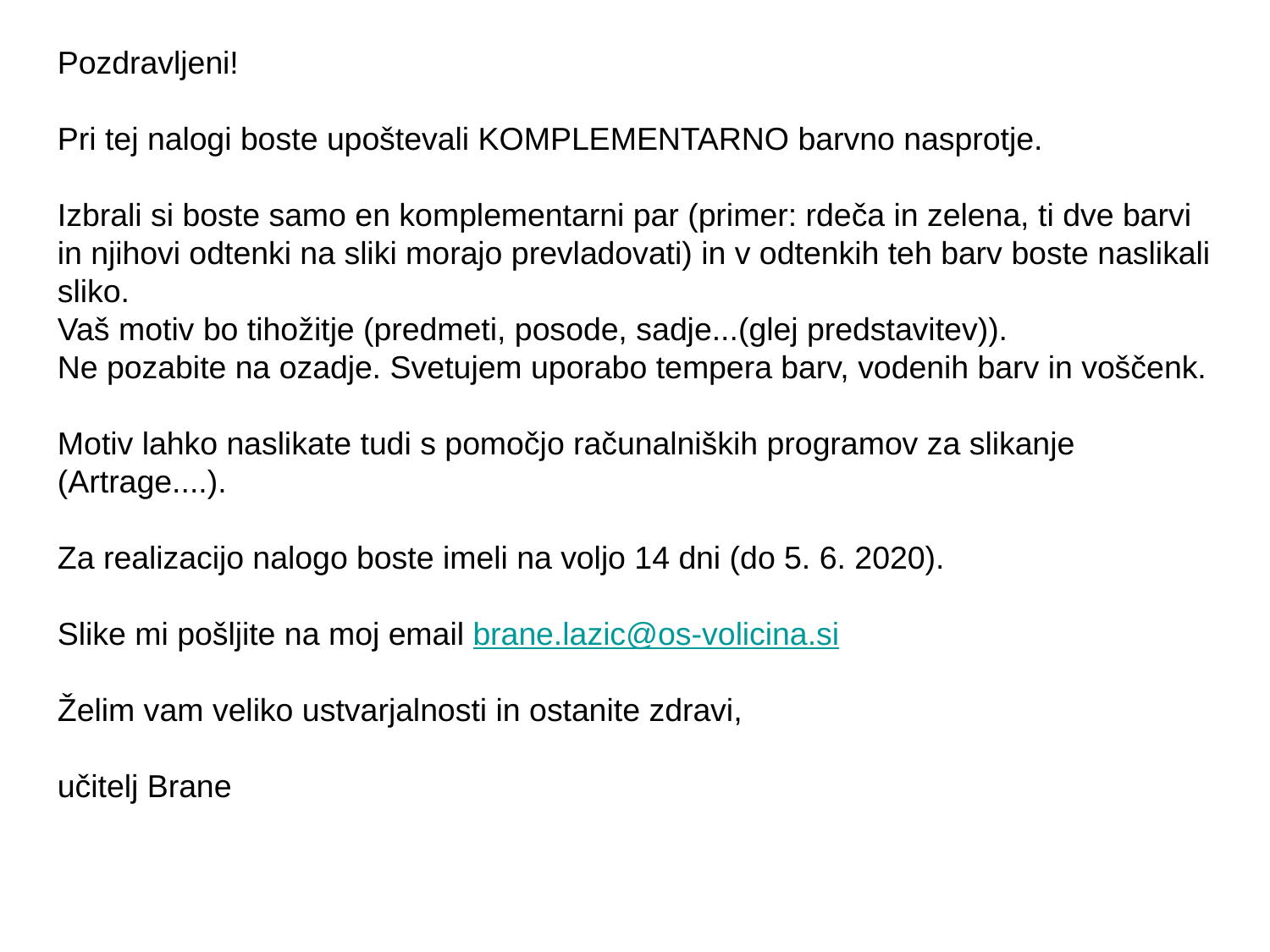

Pozdravljeni!

Pri tej nalogi boste upoštevali KOMPLEMENTARNO barvno nasprotje.

Izbrali si boste samo en komplementarni par (primer: rdeča in zelena, ti dve barvi in njihovi odtenki na sliki morajo prevladovati) in v odtenkih teh barv boste naslikali sliko.
Vaš motiv bo tihožitje (predmeti, posode, sadje...(glej predstavitev)).
Ne pozabite na ozadje. Svetujem uporabo tempera barv, vodenih barv in voščenk.

Motiv lahko naslikate tudi s pomočjo računalniških programov za slikanje (Artrage....).

Za realizacijo nalogo boste imeli na voljo 14 dni (do 5. 6. 2020).

Slike mi pošljite na moj email brane.lazic@os-volicina.si

Želim vam veliko ustvarjalnosti in ostanite zdravi,

učitelj Brane